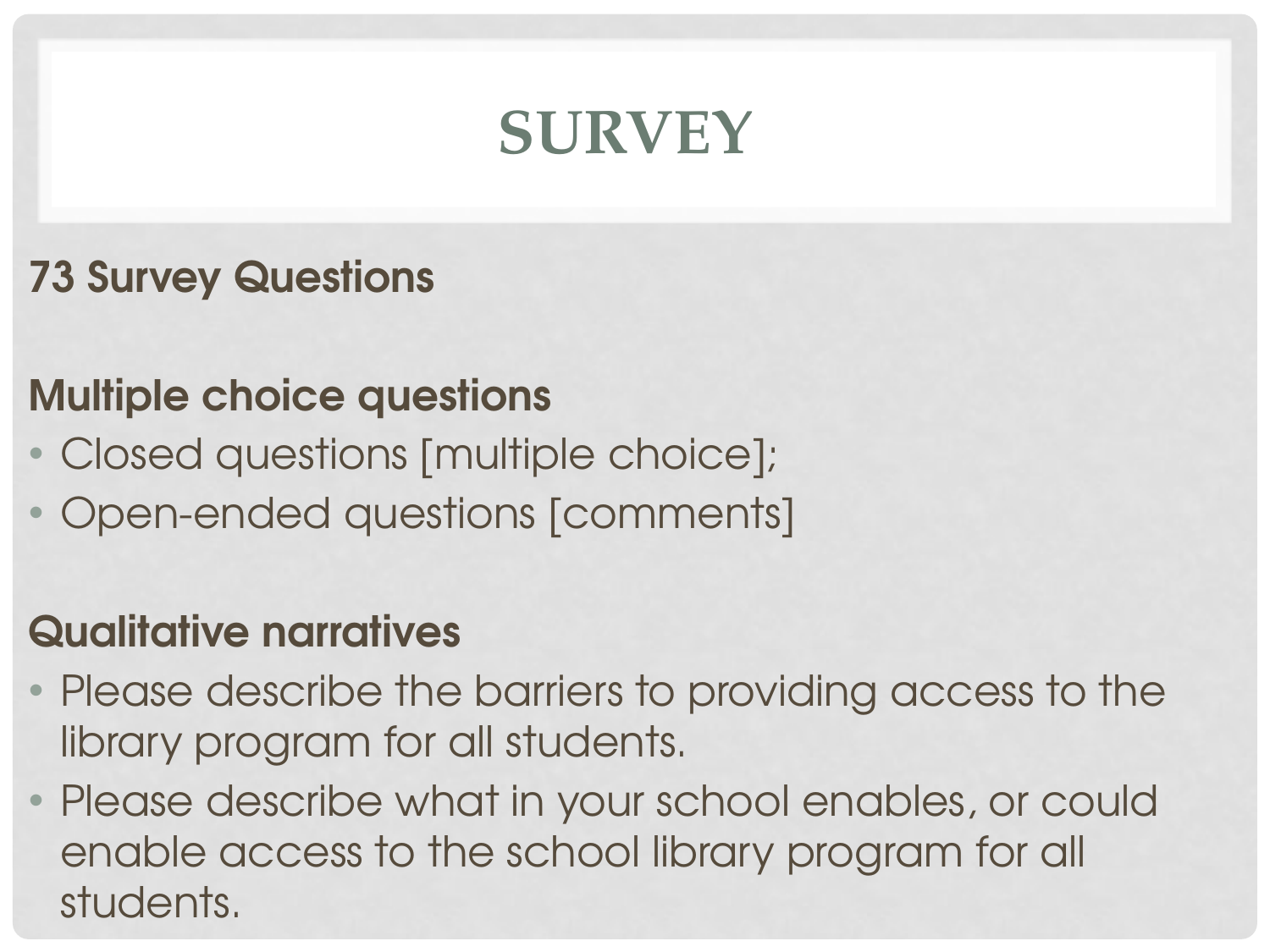

# Survey
73 Survey Questions

Multiple choice questions
Closed questions [multiple choice];
Open-ended questions [comments]

Qualitative narratives
Please describe the barriers to providing access to the library program for all students.
Please describe what in your school enables, or could enable access to the school library program for all students.